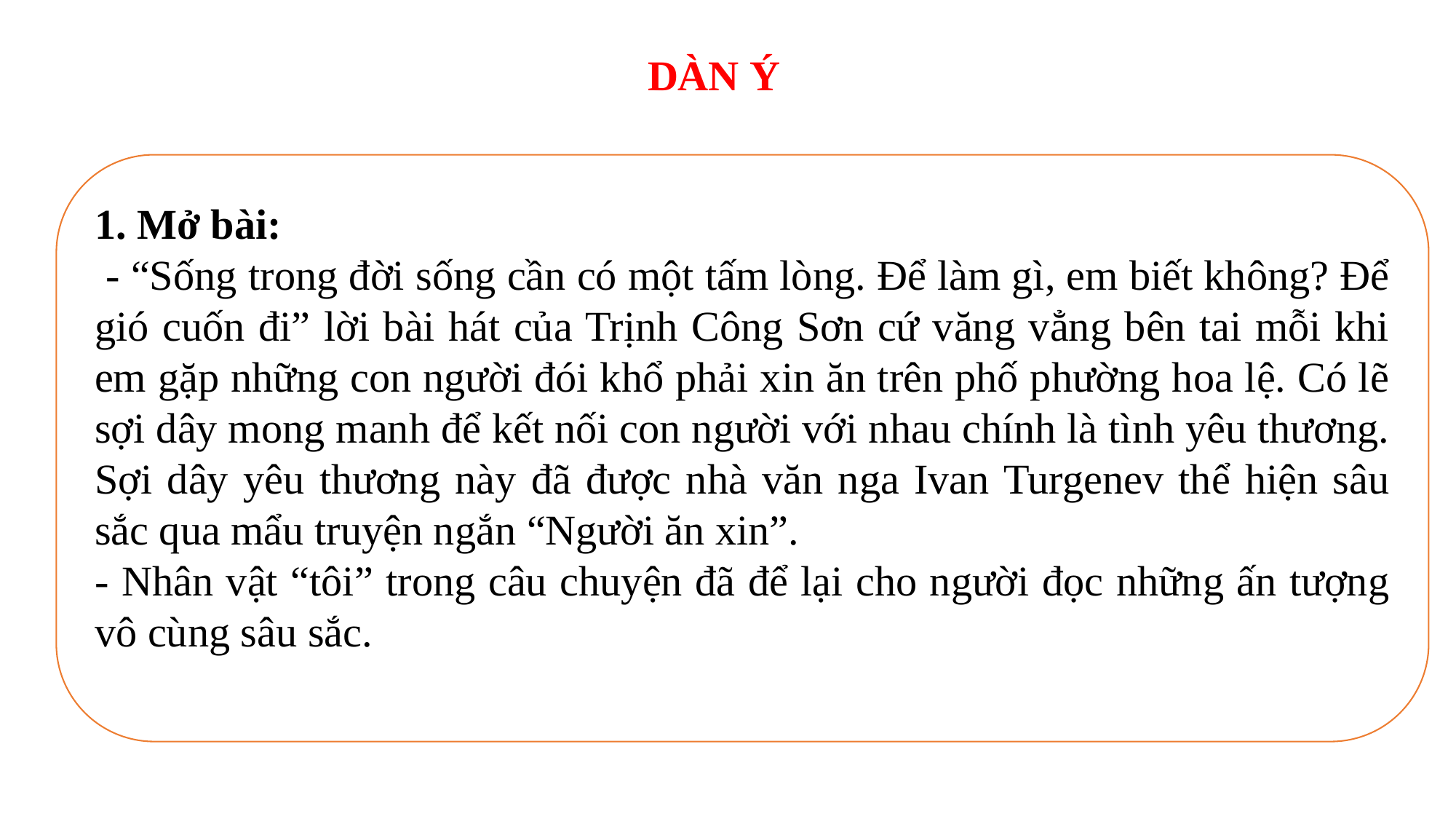

DÀN Ý

1. Mở bài:
 - “Sống trong đời sống cần có một tấm lòng. Để làm gì, em biết không? Để gió cuốn đi” lời bài hát của Trịnh Công Sơn cứ văng vẳng bên tai mỗi khi em gặp những con người đói khổ phải xin ăn trên phố phường hoa lệ. Có lẽ sợi dây mong manh để kết nối con người với nhau chính là tình yêu thương. Sợi dây yêu thương này đã được nhà văn nga Ivan Turgenev thể hiện sâu sắc qua mẩu truyện ngắn “Người ăn xin”.
- Nhân vật “tôi” trong câu chuyện đã để lại cho người đọc những ấn tượng vô cùng sâu sắc.